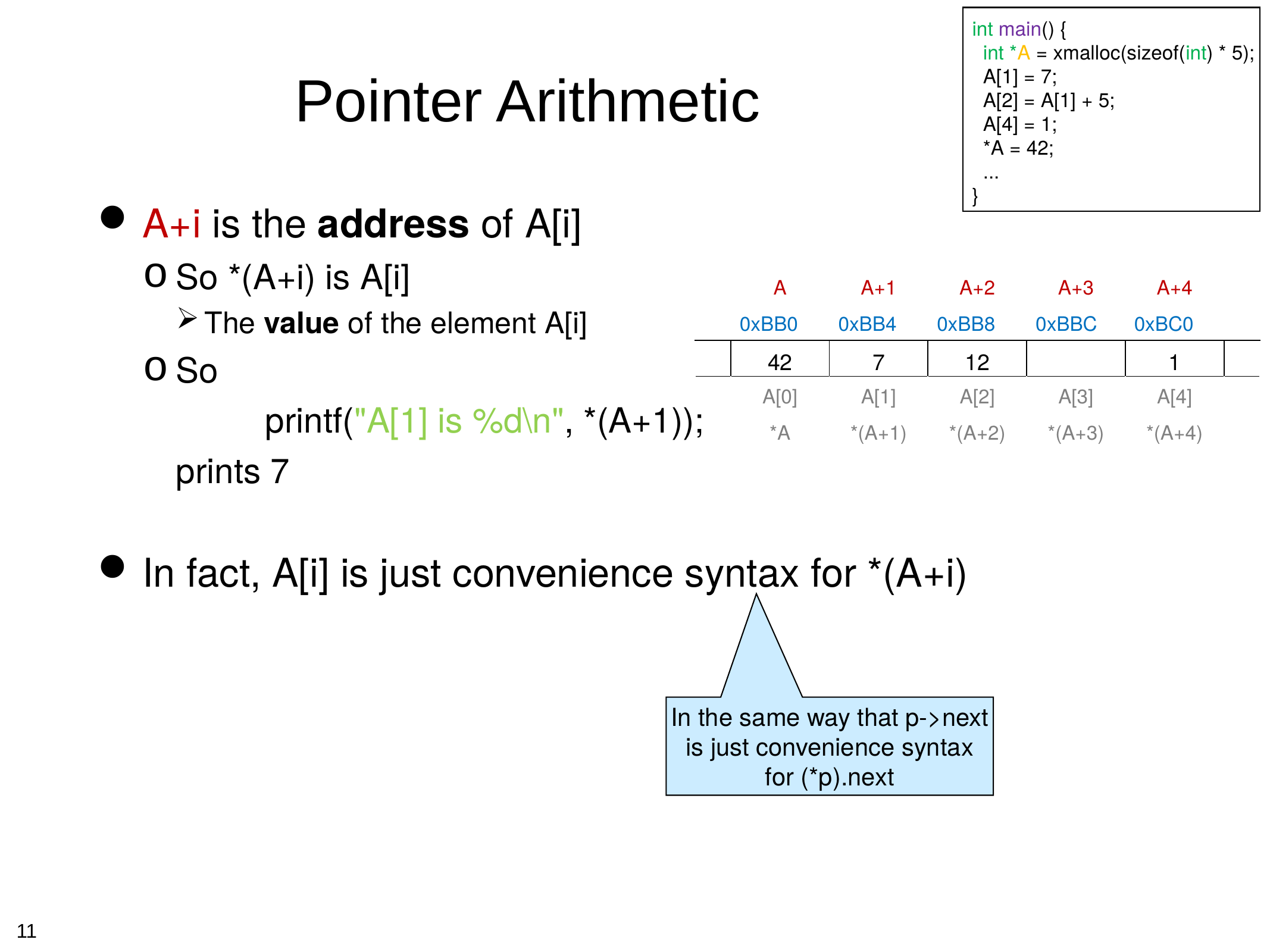

int main() {
  int *A = xmalloc(sizeof(int) * 5);
  A[1] = 7;
  A[2] = A[1] + 5;
  A[4] = 1;
  *A = 42;
  ...
}
# Pointer Arithmetic
A+i is the address of A[i]
So *(A+i) is A[i]
The value of the element A[i]
So
		printf("A[1] is %d\n", *(A+1));
	prints 7

In fact, A[i] is just convenience syntax for *(A+i)

|  | A | A+1 | A+2 | A+3 | A+4 |  |
| --- | --- | --- | --- | --- | --- | --- |
|  | 0xBB0 | 0xBB4 | 0xBB8 | 0xBBC | 0xBC0 |  |
|  | 42 | 7 | 12 |  | 1 |  |
|  | A[0] | A[1] | A[2] | A[3] | A[4] |  |
|  | \*A | \*(A+1) | \*(A+2) | \*(A+3) | \*(A+4) |  |

In the same way that p->next
is just convenience syntax
for (*p).next
11